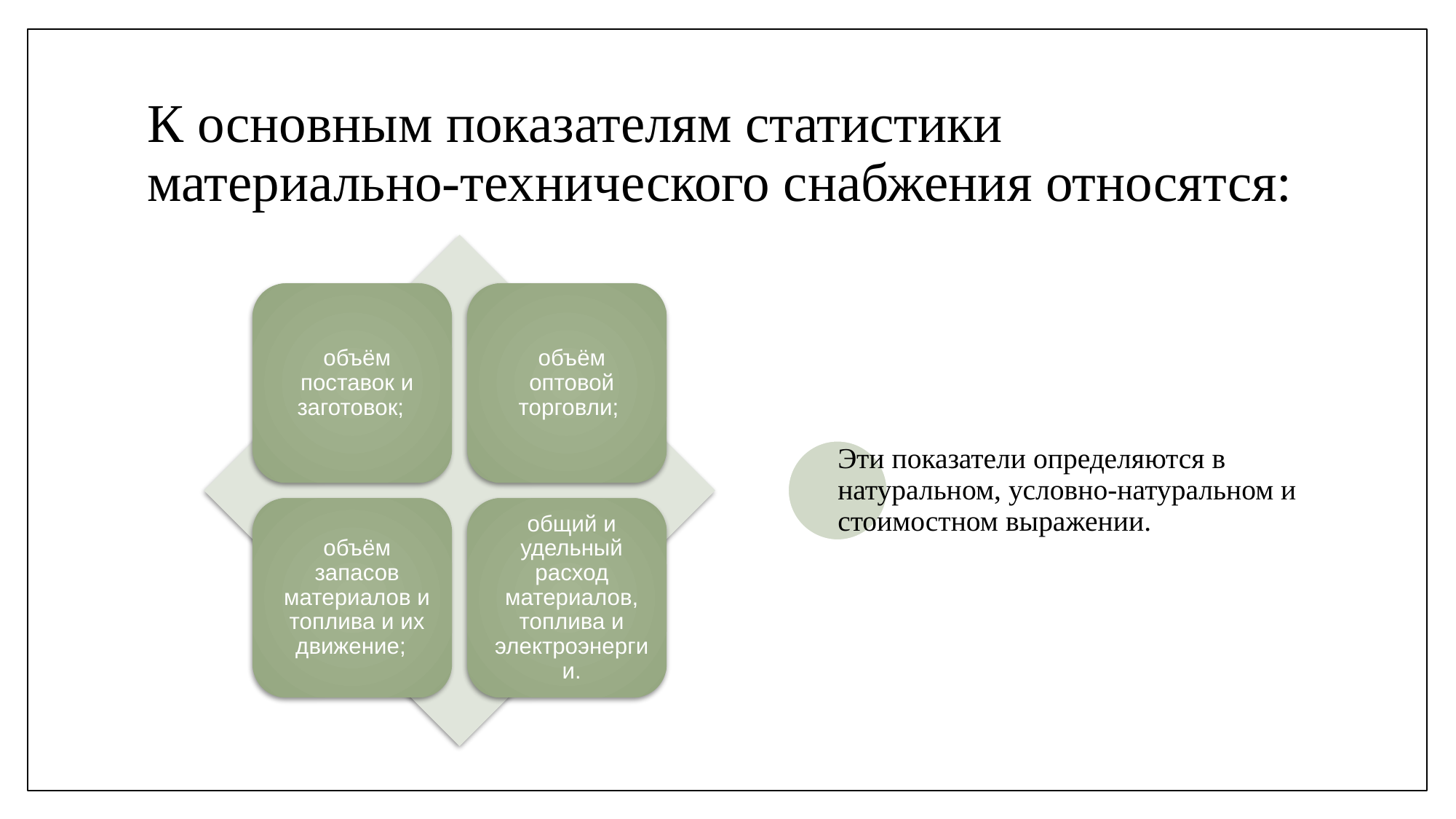

# К основным показателям статистики материально-технического снабжения относятся:
объём поставок и заготовок;
объём оптовой торговли;
объём запасов материалов и топлива и их движение;
общий и удельный расход материалов, топлива и электроэнергии.
Эти показатели определяются в натуральном, условно-натуральном и стоимостном выражении.